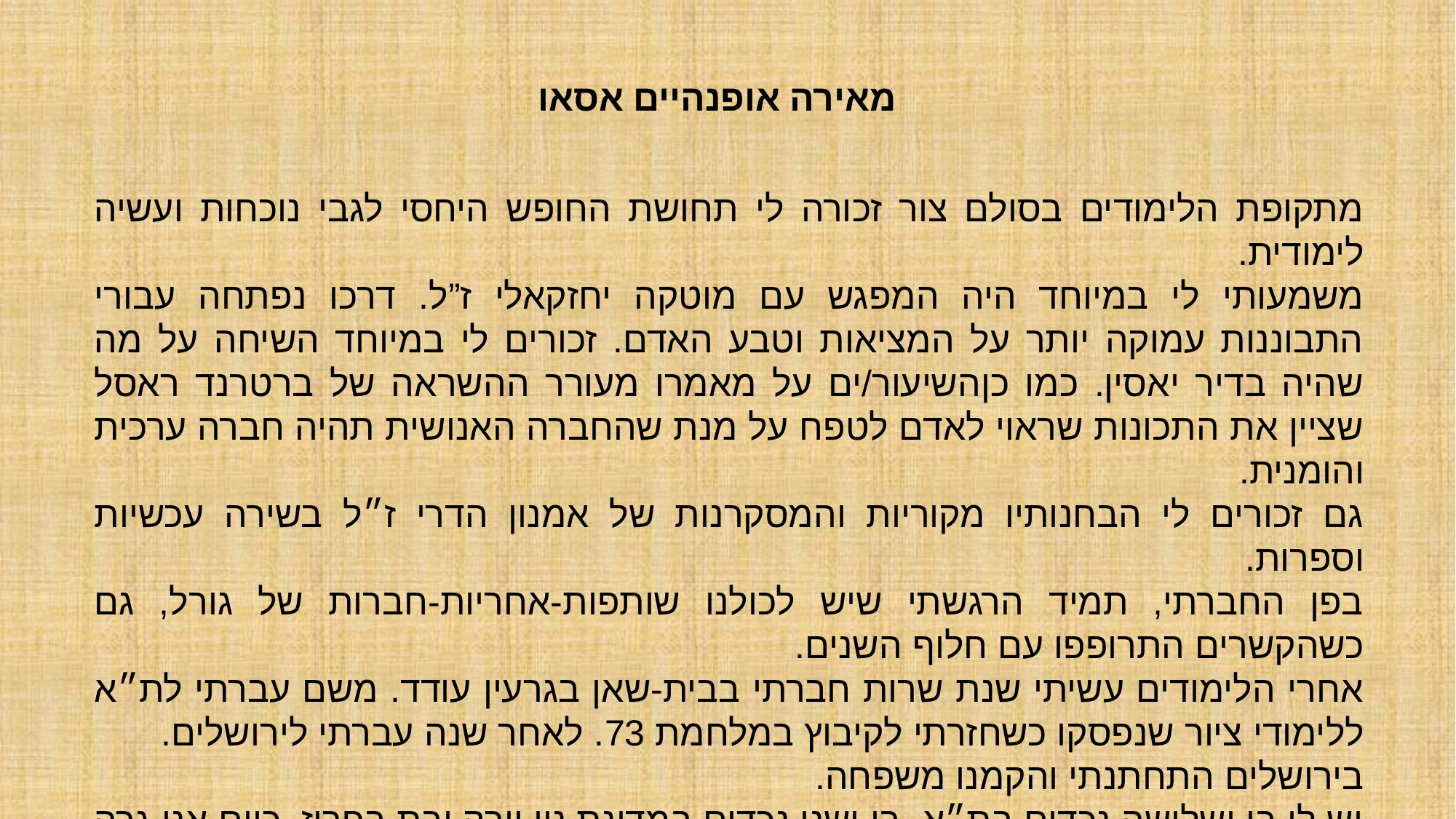

מאירה אופנהיים אסאו
מתקופת הלימודים בסולם צור זכורה לי תחושת החופש היחסי לגבי נוכחות ועשיה לימודית.
משמעותי לי במיוחד היה המפגש עם מוטקה יחזקאלי ז”ל. דרכו נפתחה עבורי התבוננות עמוקה יותר על המציאות וטבע האדם. זכורים לי במיוחד השיחה על מה שהיה בדיר יאסין. כמו כןהשיעור/ים על מאמרו מעורר ההשראה של ברטרנד ראסל שציין את התכונות שראוי לאדם לטפח על מנת שהחברה האנושית תהיה חברה ערכית והומנית.
גם זכורים לי הבחנותיו מקוריות והמסקרנות של אמנון הדרי ז״ל בשירה עכשיות וספרות.
בפן החברתי, תמיד הרגשתי שיש לכולנו שותפות-אחריות-חברות של גורל, גם כשהקשרים התרופפו עם חלוף השנים.
אחרי הלימודים עשיתי שנת שרות חברתי בבית-שאן בגרעין עודד. משם עברתי לת״א ללימודי ציור שנפסקו כשחזרתי לקיבוץ במלחמת 73. לאחר שנה עברתי לירושלים.
בירושלים התחתנתי והקמנו משפחה.
יש לי בן ושלושה נכדים בת״א, בן ושני נכדים במדינת ניו יורק ובת בפריז. כיום אני גרה בגשר הזיו, מטפלת בהורי, מלמדת יוגה לנשים ומטפלת באנשים בשיטות ריפוי אלטרנטיביות.